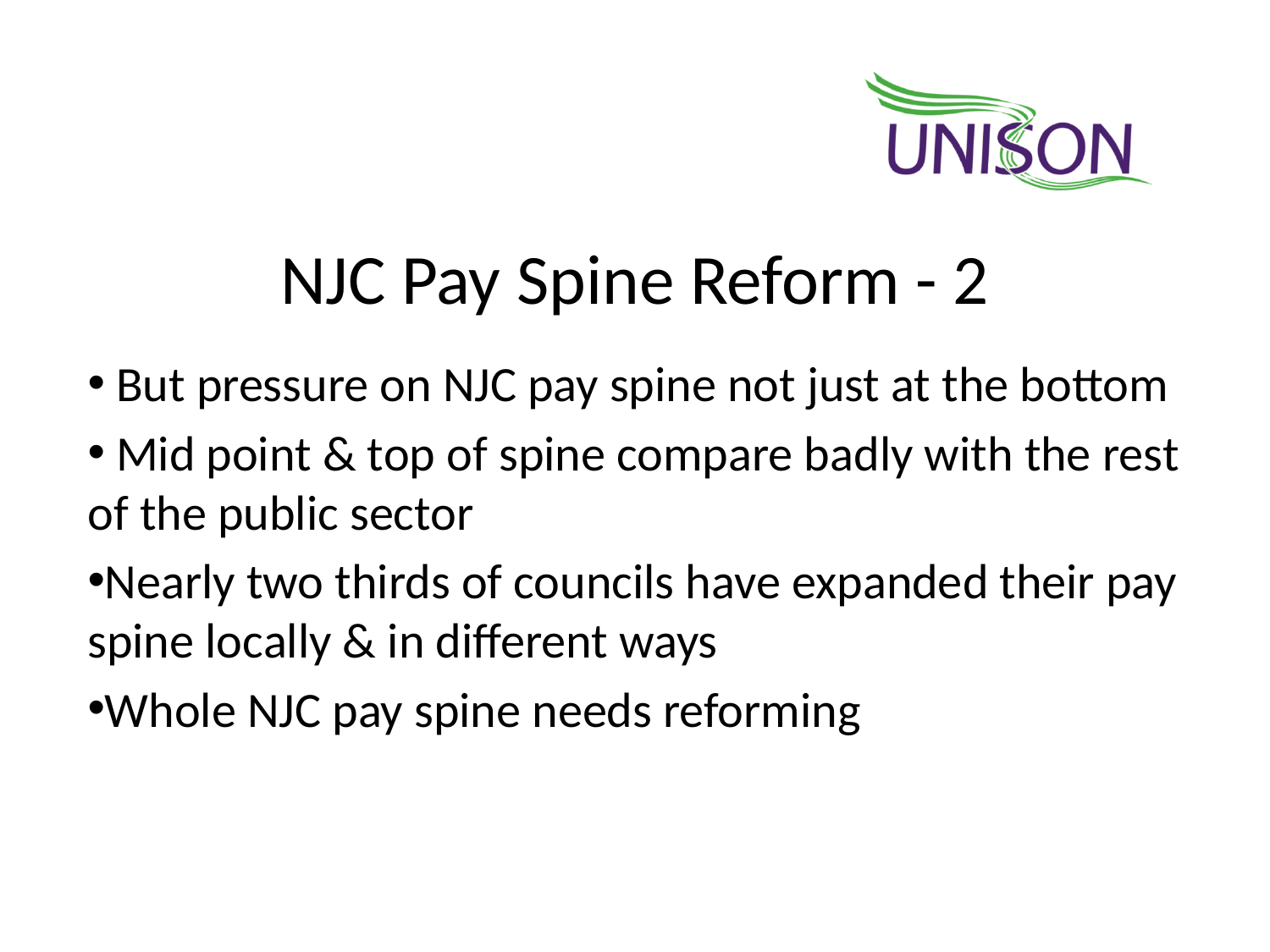

# NJC Pay Spine Reform - 2
 But pressure on NJC pay spine not just at the bottom
 Mid point & top of spine compare badly with the rest of the public sector
Nearly two thirds of councils have expanded their pay spine locally & in different ways
Whole NJC pay spine needs reforming